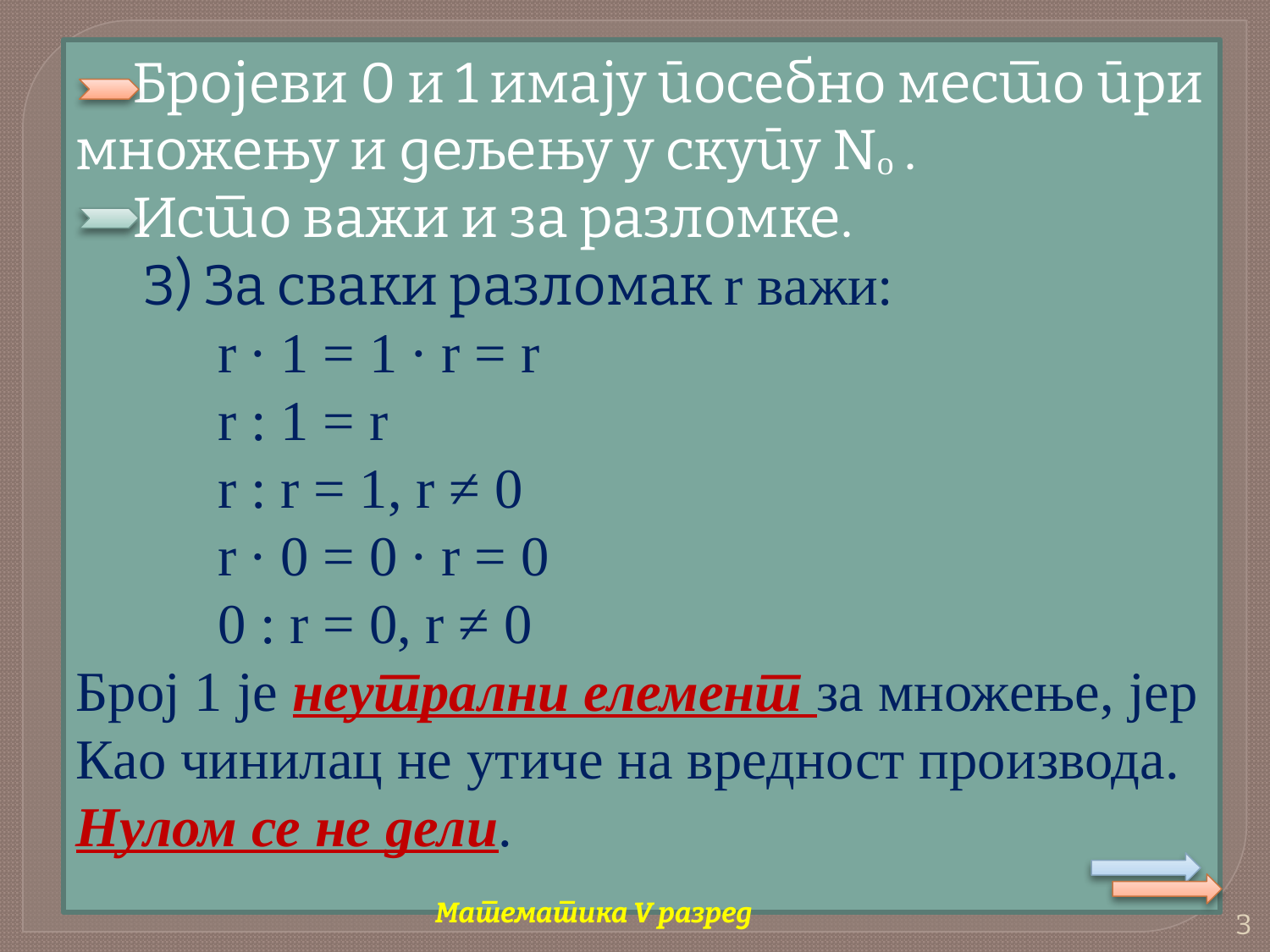

Бројеви 0 и 1 имају посебно место при
множењу и дељењу у скупу Nₒ .
     Исто важи и за разломке.
      3) За сваки разломак r важи:
          r · 1 = 1 · r = r
          r : 1 = r
          r : r = 1, r ≠ 0
          r · 0 = 0 · r = 0
          0 : r = 0, r ≠ 0
Број 1 је неутрални елемент за множење, јер
Као чинилац не утиче на вредност производа.
Нулом се не дели.

Математика V разред
3